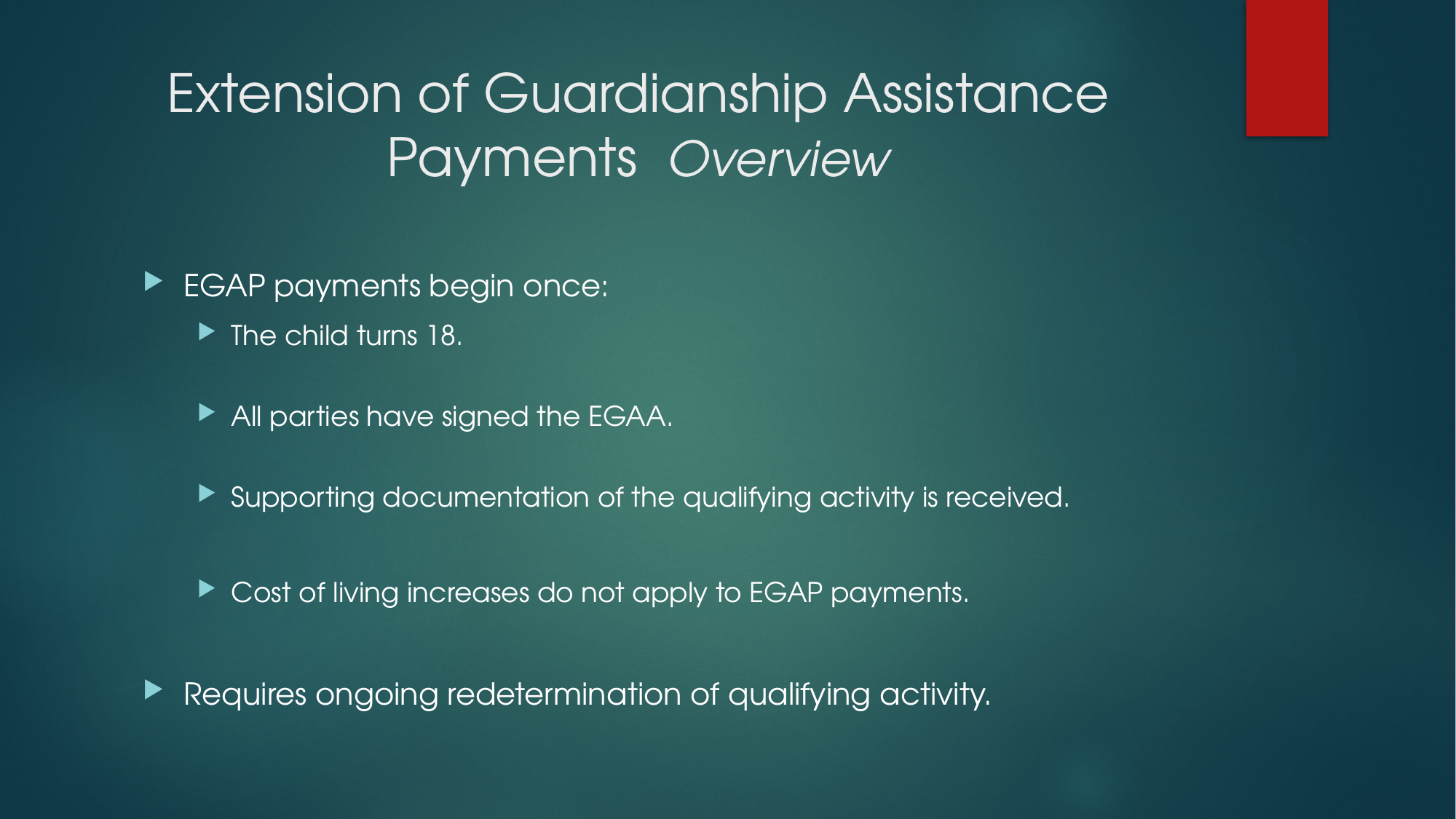

# Extension of Guardianship Assistance Payments  Overview

EGAP payments begin once:
The child turns 18.
All parties have signed the EGAA.
Supporting documentation of the qualifying activity is received.

Cost of living increases do not apply to EGAP payments.

Requires ongoing redetermination of qualifying activity.